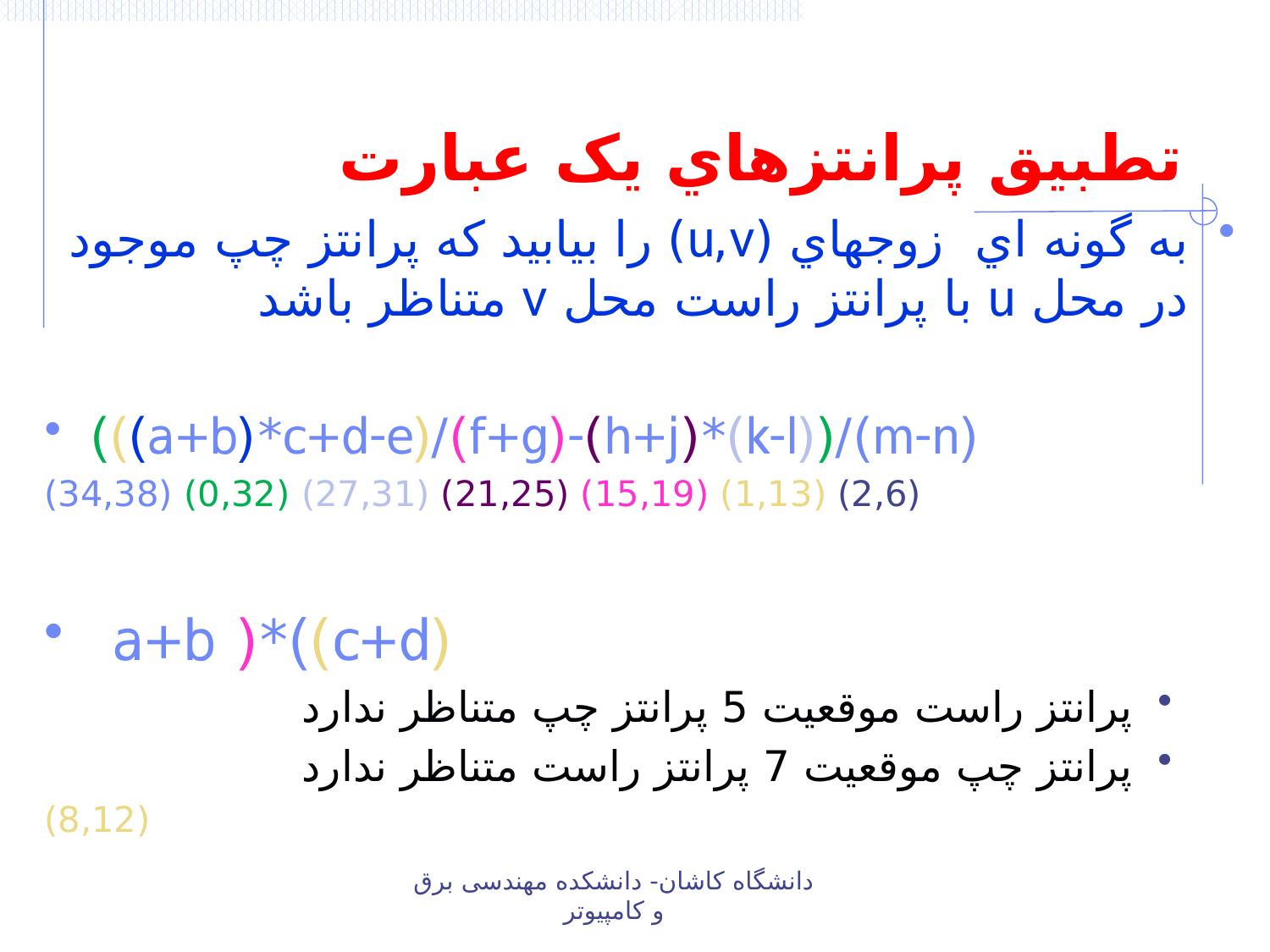

# تطبيق پرانتزهاي يک عبارت
به گونه اي  زوجهاي (u,v) را بيابيد که پرانتز چپ موجود در محل u با پرانتز راست محل v متناظر باشد

(((a+b)*c+d-e)/(f+g)-(h+j)*(k-l))/(m-n)
(2,6) (1,13) (15,19) (21,25) (27,31) (0,32) (34,38)

(a+b))*((c+d)0,4)
پرانتز راست موقعيت 5 پرانتز چپ متناظر ندارد
پرانتز چپ موقعيت 7 پرانتز راست متناظر ندارد
(8,12)
دانشگاه کاشان- دانشکده مهندسی برق و کامپیوتر